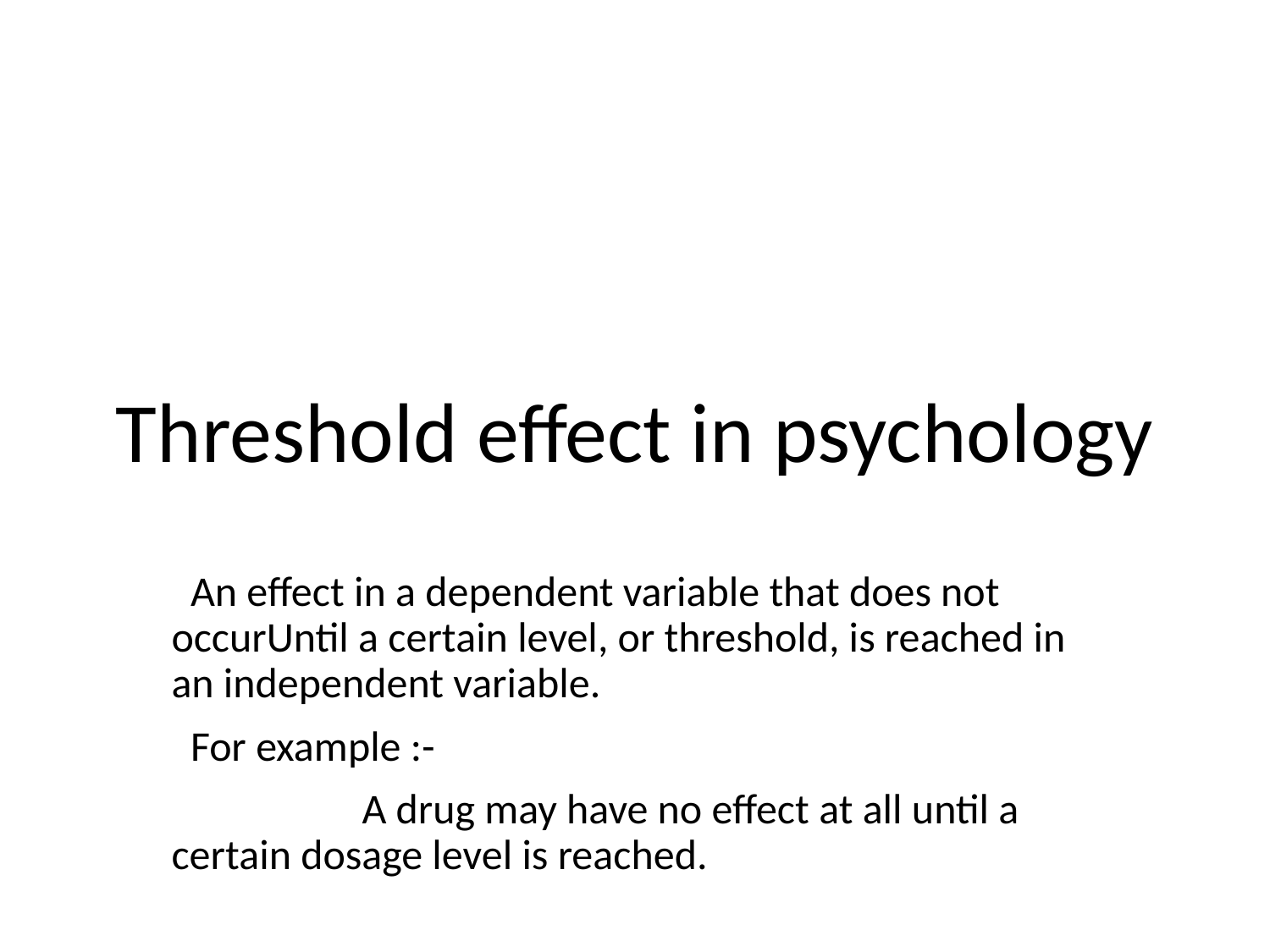

# Threshold effect in psychology

  An effect in a dependent variable that does not occurUntil a certain level, or threshold, is reached in an independent variable.
  For example :-
                    A drug may have no effect at all until a certain dosage level is reached.